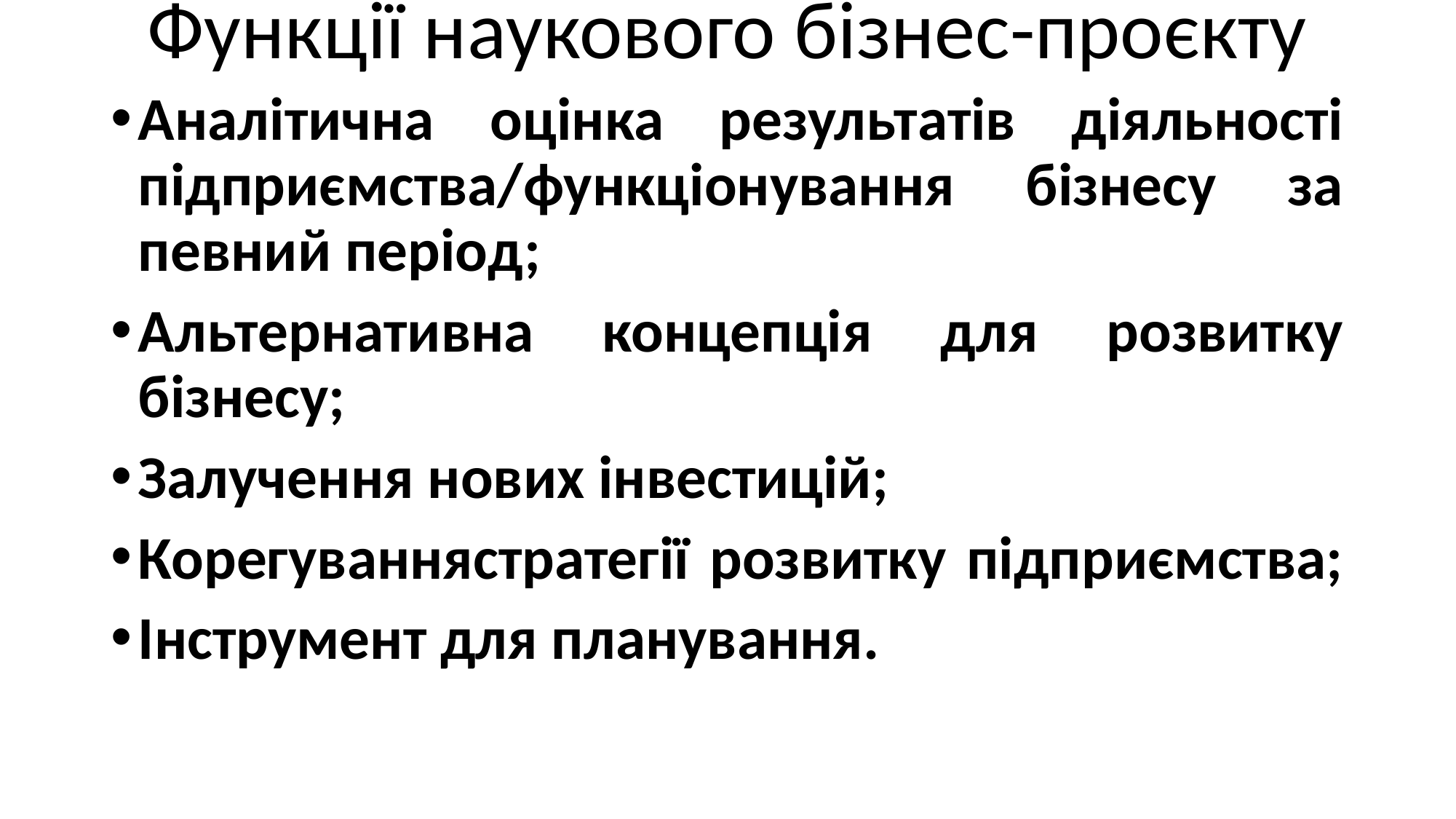

# Функції наукового бізнес-проєкту
Аналітична оцінка результатів діяльності підприємства/функціонування бізнесу за певний період;
Альтернативна концепція для розвитку бізнесу;
Залучення нових інвестицій;
Корегуваннястратегії розвитку підприємства;
Інструмент для планування.